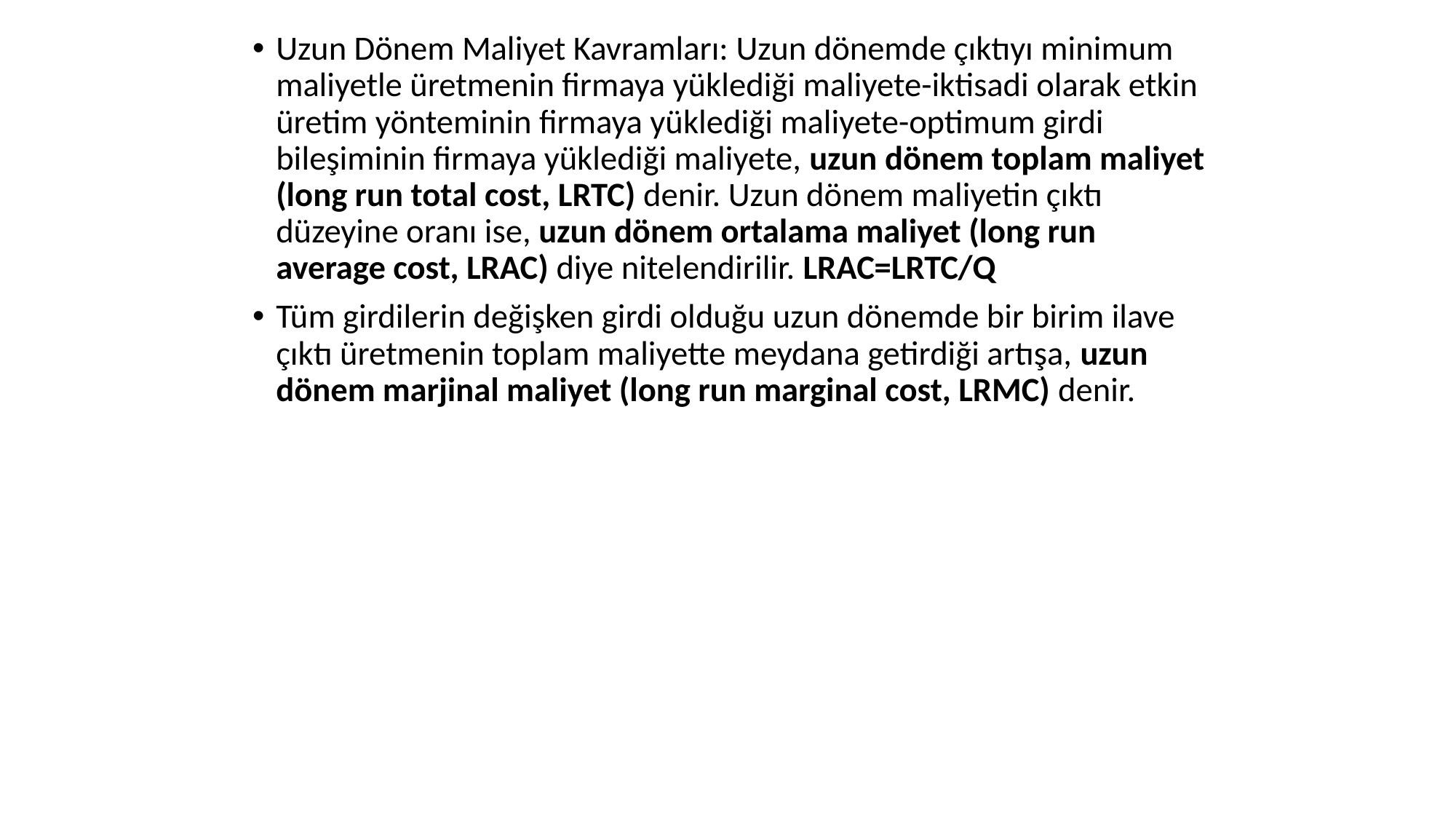

Uzun Dönem Maliyet Kavramları: Uzun dönemde çıktıyı minimum maliyetle üretmenin firmaya yüklediği maliyete-iktisadi olarak etkin üretim yönteminin firmaya yüklediği maliyete-optimum girdi bileşiminin firmaya yüklediği maliyete, uzun dönem toplam maliyet (long run total cost, LRTC) denir. Uzun dönem maliyetin çıktı düzeyine oranı ise, uzun dönem ortalama maliyet (long run average cost, LRAC) diye nitelendirilir. LRAC=LRTC/Q
Tüm girdilerin değişken girdi olduğu uzun dönemde bir birim ilave çıktı üretmenin toplam maliyette meydana getirdiği artışa, uzun dönem marjinal maliyet (long run marginal cost, LRMC) denir.